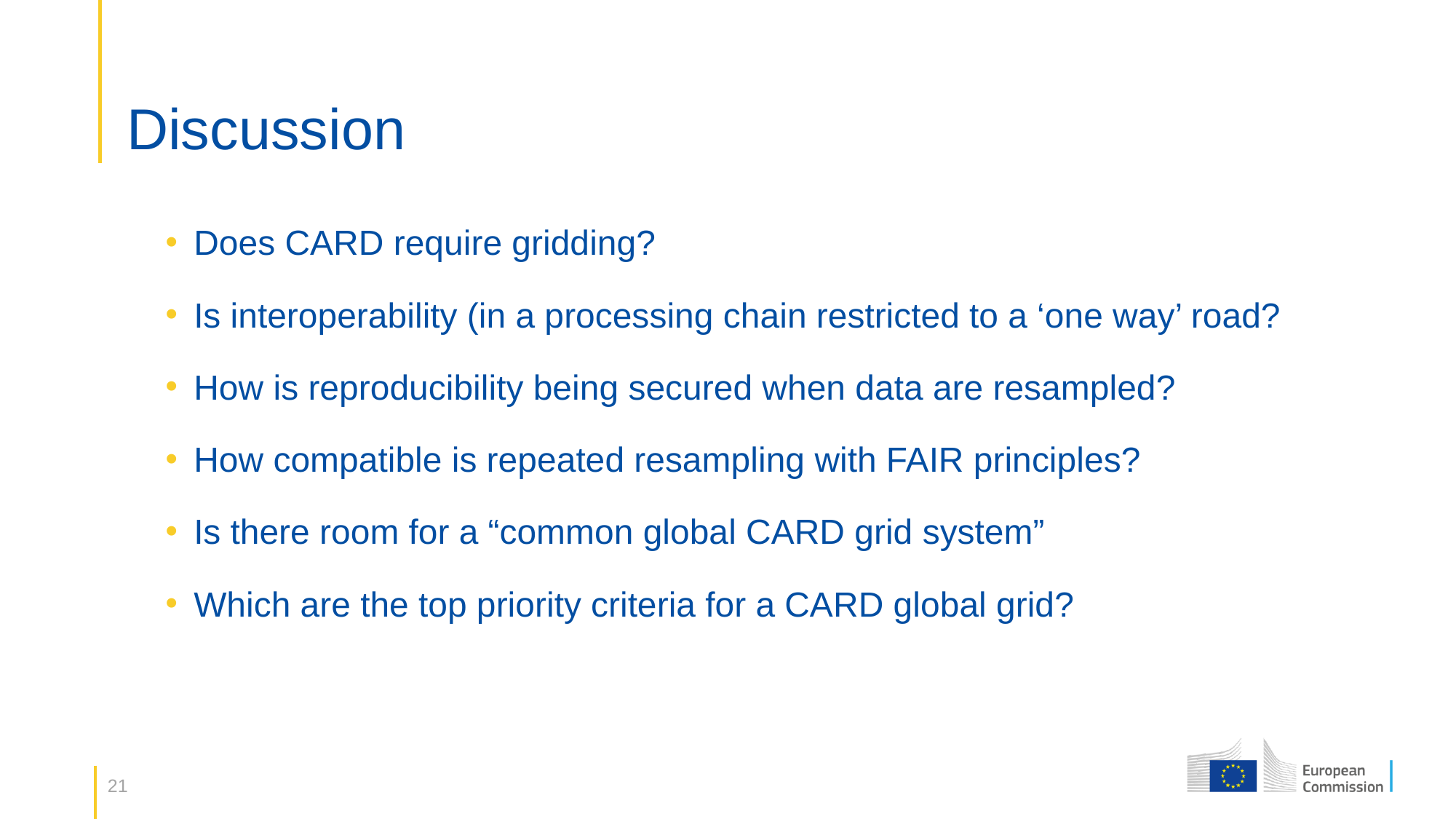

# Discussion
Does CARD require gridding?
Is interoperability (in a processing chain restricted to a ‘one way’ road?
How is reproducibility being secured when data are resampled?
How compatible is repeated resampling with FAIR principles?
Is there room for a “common global CARD grid system”
Which are the top priority criteria for a CARD global grid?